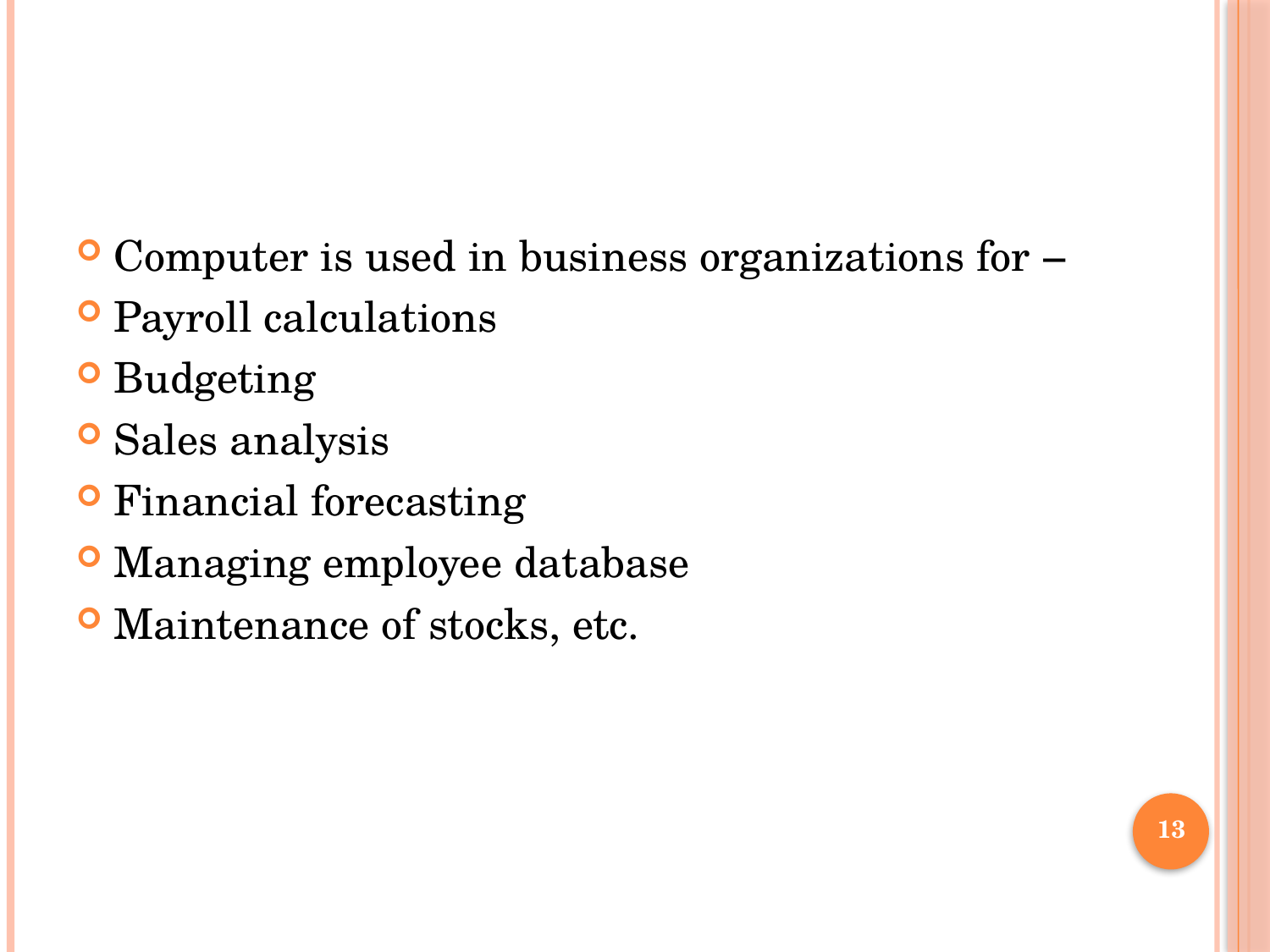

#
Computer is used in business organizations for −
Payroll calculations
Budgeting
Sales analysis
Financial forecasting
Managing employee database
Maintenance of stocks, etc.

13